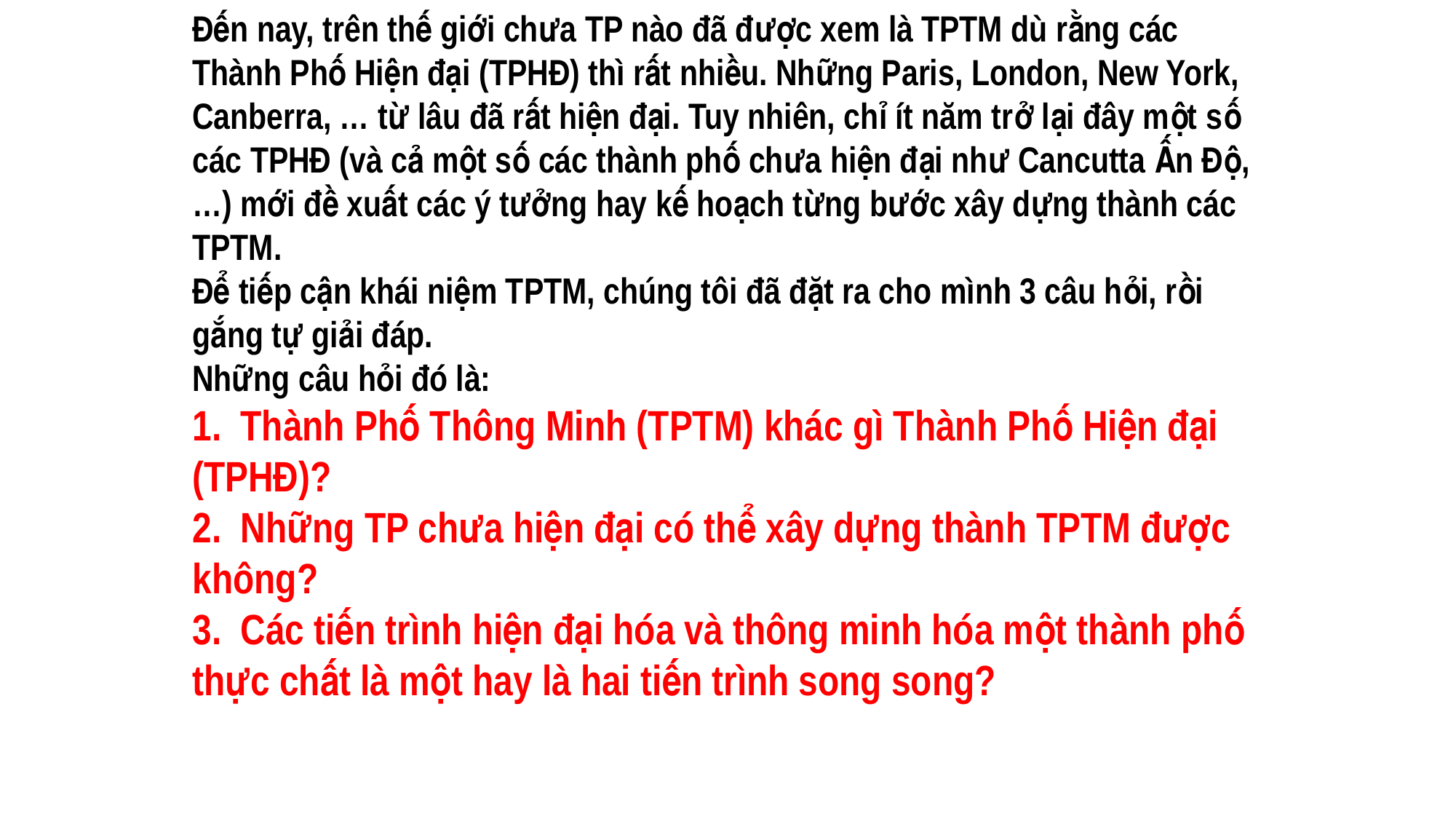

Đến nay, trên thế giới chưa TP nào đã được xem là TPTM dù rằng các Thành Phố Hiện đại (TPHĐ) thì rất nhiều. Những Paris, London, New York, Canberra, … từ lâu đã rất hiện đại. Tuy nhiên, chỉ ít năm trở lại đây một số các TPHĐ (và cả một số các thành phố chưa hiện đại như Cancutta Ấn Độ,…) mới đề xuất các ý tưởng hay kế hoạch từng bước xây dựng thành các TPTM.
Để tiếp cận khái niệm TPTM, chúng tôi đã đặt ra cho mình 3 câu hỏi, rồi gắng tự giải đáp.
Những câu hỏi đó là:
1.  Thành Phố Thông Minh (TPTM) khác gì Thành Phố Hiện đại (TPHĐ)?
2.  Những TP chưa hiện đại có thể xây dựng thành TPTM được không?
3.  Các tiến trình hiện đại hóa và thông minh hóa một thành phố thực chất là một hay là hai tiến trình song song?